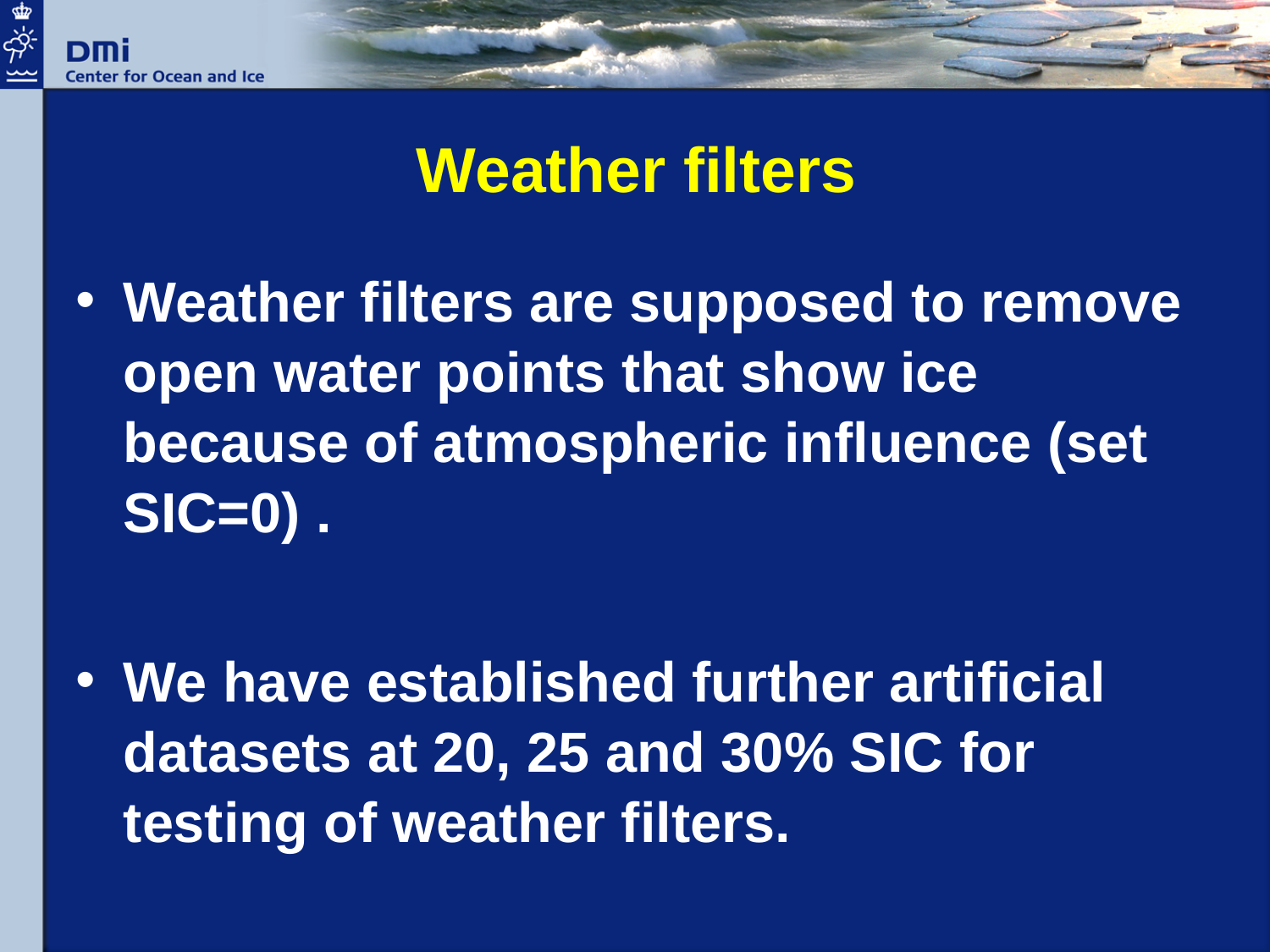

# Weather filters
Weather filters are supposed to remove open water points that show ice because of atmospheric influence (set SIC=0) .

We have established further artificial datasets at 20, 25 and 30% SIC for testing of weather filters.